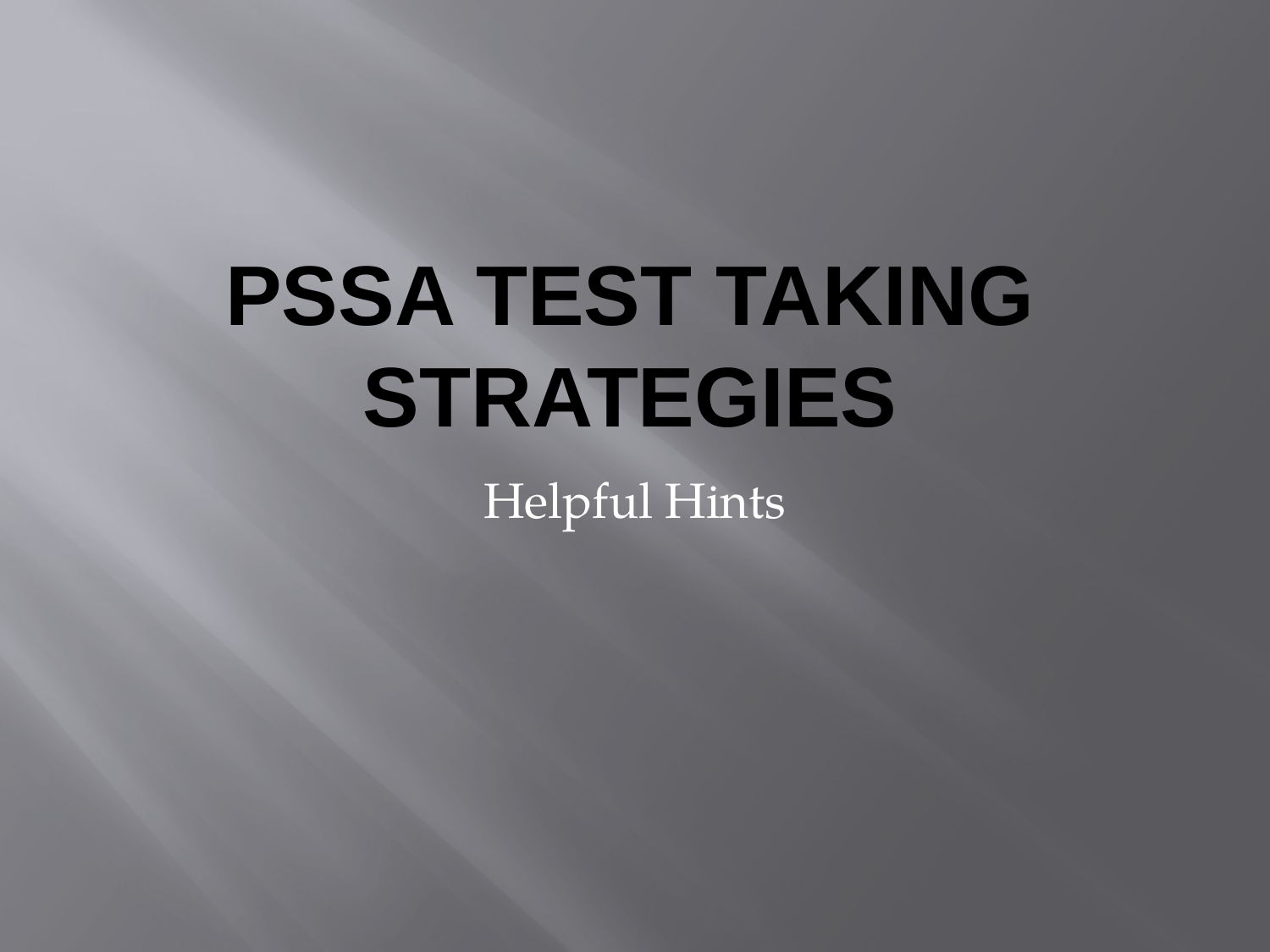

# PSSA Test Taking Strategies
Helpful Hints